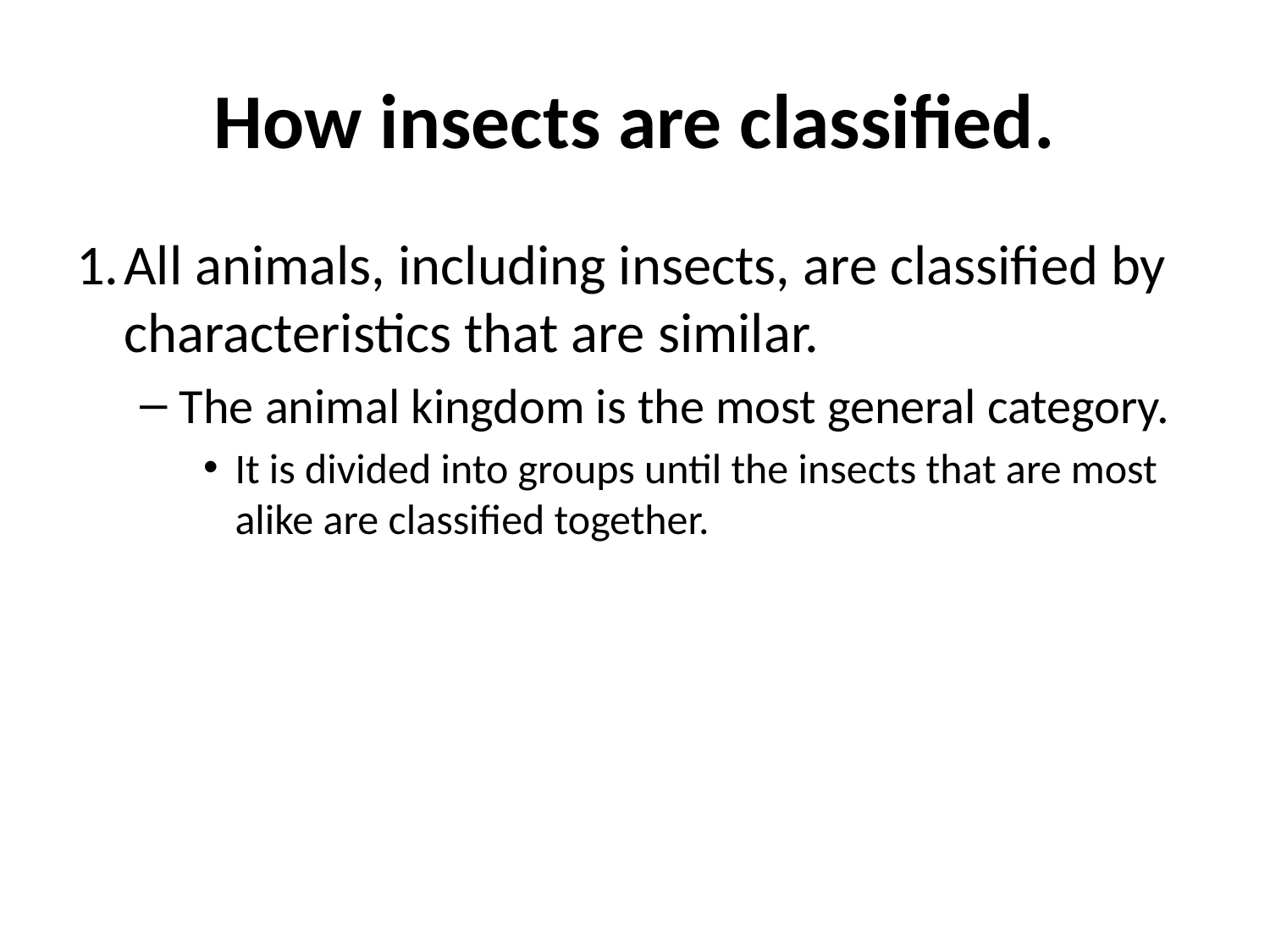

# How insects are classified.
1.	All animals, including insects, are classified by characteristics that are similar.
The animal kingdom is the most general category.
It is divided into groups until the insects that are most alike are classified together.